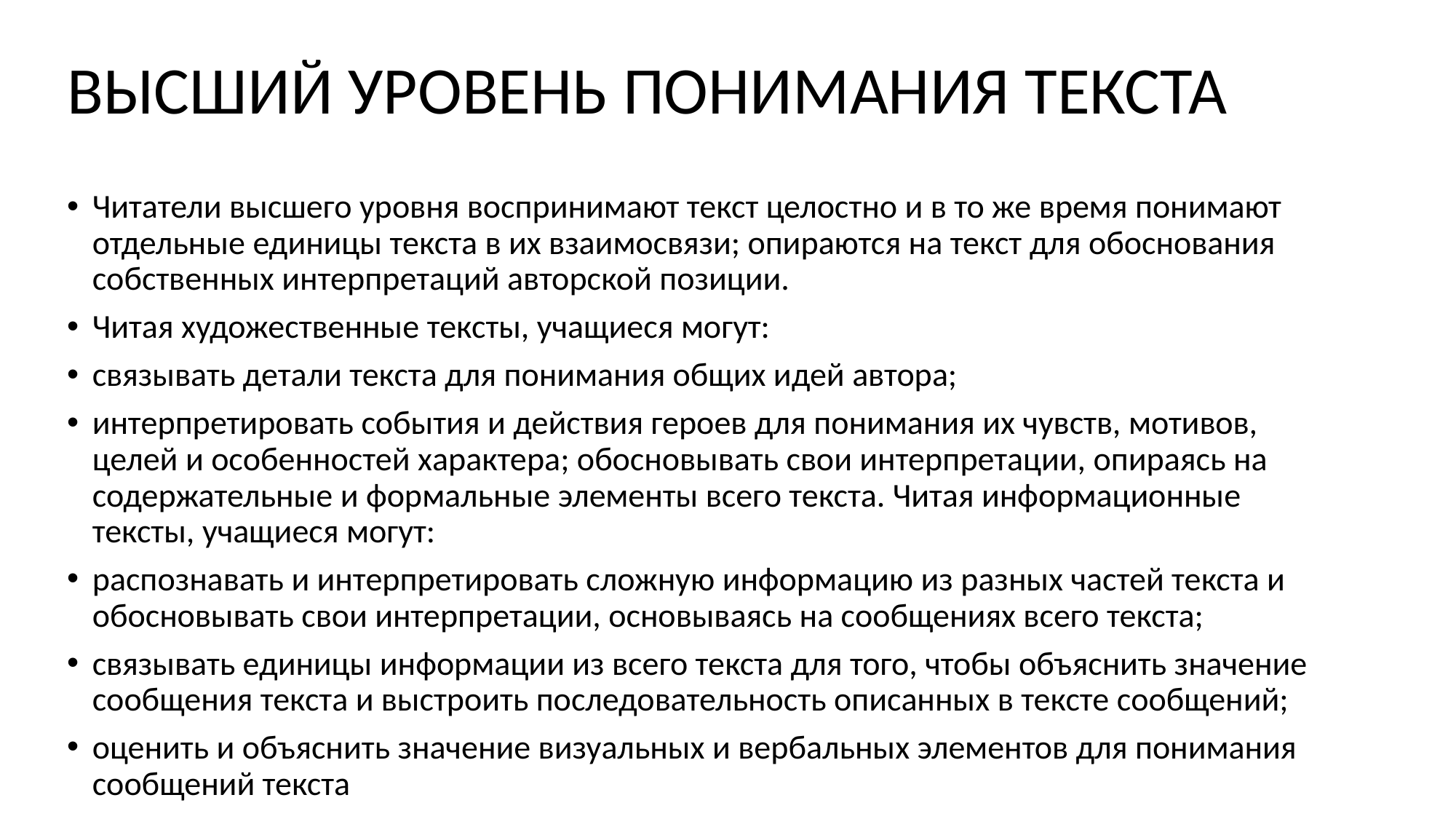

# ВЫСШИЙ УРОВЕНЬ ПОНИМАНИЯ ТЕКСТА

Читатели высшего уровня воспринимают текст целостно и в то же время понимают отдельные единицы текста в их взаимосвязи; опираются на текст для обоснования собственных интерпретаций авторской позиции.
Читая художественные тексты, учащиеся могут:
связывать детали текста для понимания общих идей автора;
интерпретировать события и действия героев для понимания их чувств, мотивов, целей и особенностей характера; обосновывать свои интерпретации, опираясь на содержательные и формальные элементы всего текста. Читая информационные тексты, учащиеся могут:
распознавать и интерпретировать сложную информацию из разных частей текста и обосновывать свои интерпретации, основываясь на сообщениях всего текста;
связывать единицы информации из всего текста для того, чтобы объяснить значение сообщения текста и выстроить последовательность описанных в тексте сообщений;
оценить и объяснить значение визуальных и вербальных элементов для понимания сообщений текста